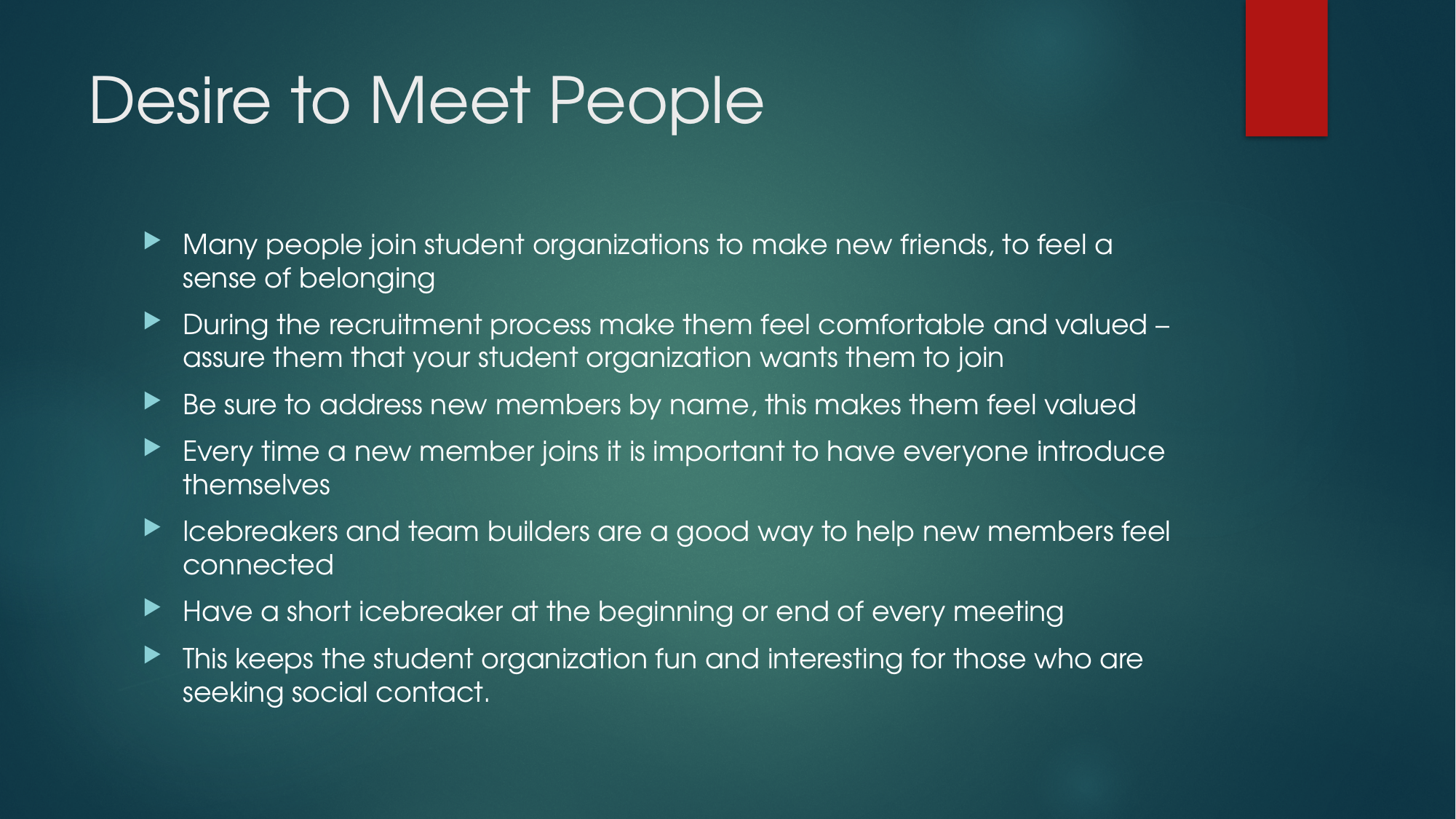

# Desire to Meet People
Many people join student organizations to make new friends, to feel a sense of belonging
During the recruitment process make them feel comfortable and valued – assure them that your student organization wants them to join
Be sure to address new members by name, this makes them feel valued
Every time a new member joins it is important to have everyone introduce themselves
Icebreakers and team builders are a good way to help new members feel connected
Have a short icebreaker at the beginning or end of every meeting
This keeps the student organization fun and interesting for those who are seeking social contact.